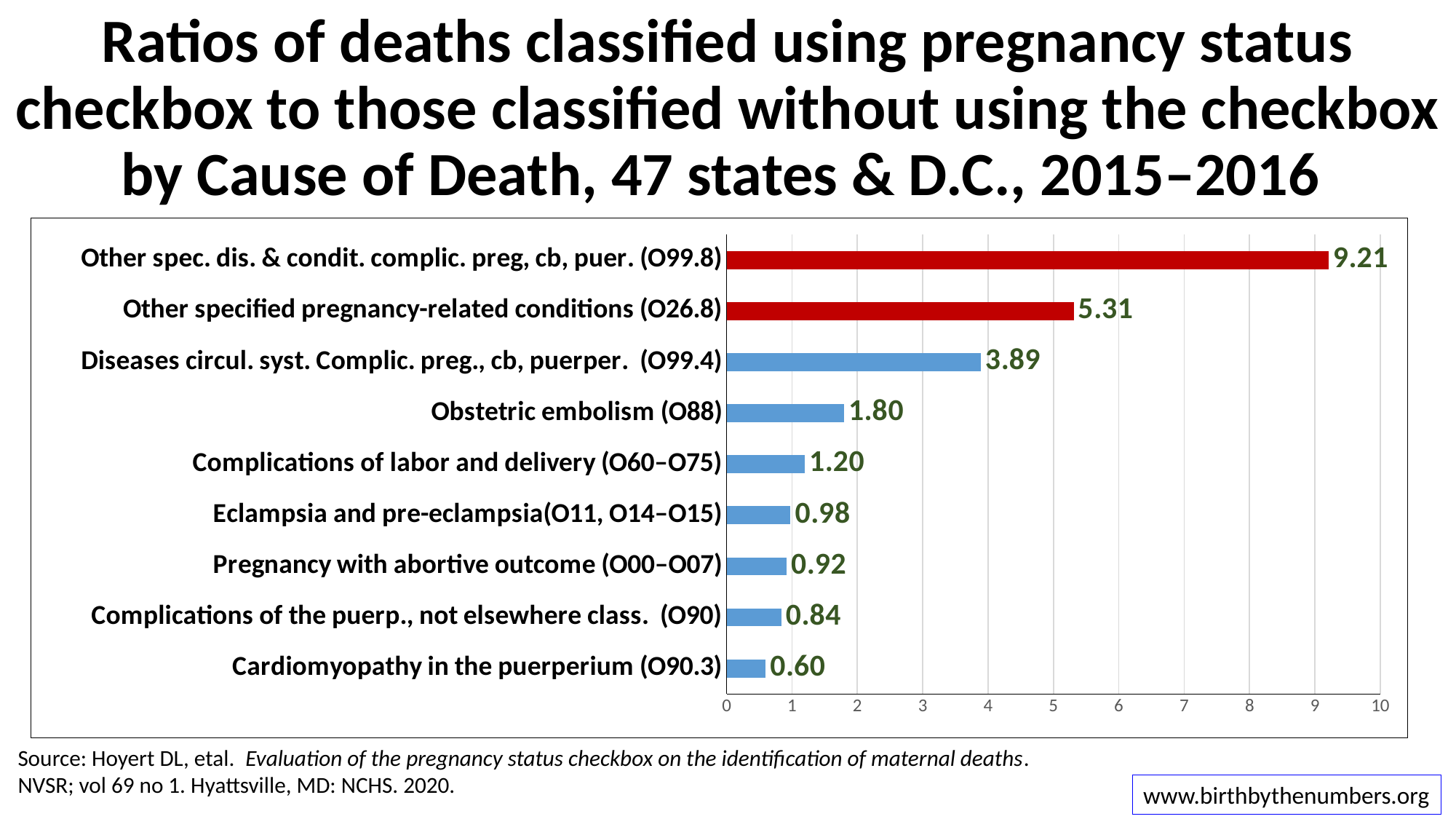

# Ratios of deaths classified using pregnancy status checkbox to those classified without using the checkbox by Cause of Death, 47 states & D.C., 2015–2016

### Chart

| Category | Series 1 |
|---|---|
| Cardiomyopathy in the puerperium (O90.3) | 0.6 |
| Complications of the puerp., not elsewhere class.  (O90) | 0.84 |
| Pregnancy with abortive outcome (O00–O07) | 0.92 |
| Eclampsia and pre-eclampsia(O11, O14–O15) | 0.98 |
| Complications of labor and delivery (O60–O75) | 1.2 |
| Obstetric embolism (O88) | 1.8 |
| Diseases circul. syst. Complic. preg., cb, puerper.  (O99.4) | 3.89 |
| Other specified pregnancy-related conditions (O26.8) | 5.31 |
| Other spec. dis. & condit. complic. preg, cb, puer. (O99.8) | 9.21 |
Source: Hoyert DL, etal.  Evaluation of the pregnancy status checkbox on the identification of maternal deaths. NVSR; vol 69 no 1. Hyattsville, MD: NCHS. 2020.
www.birthbythenumbers.org